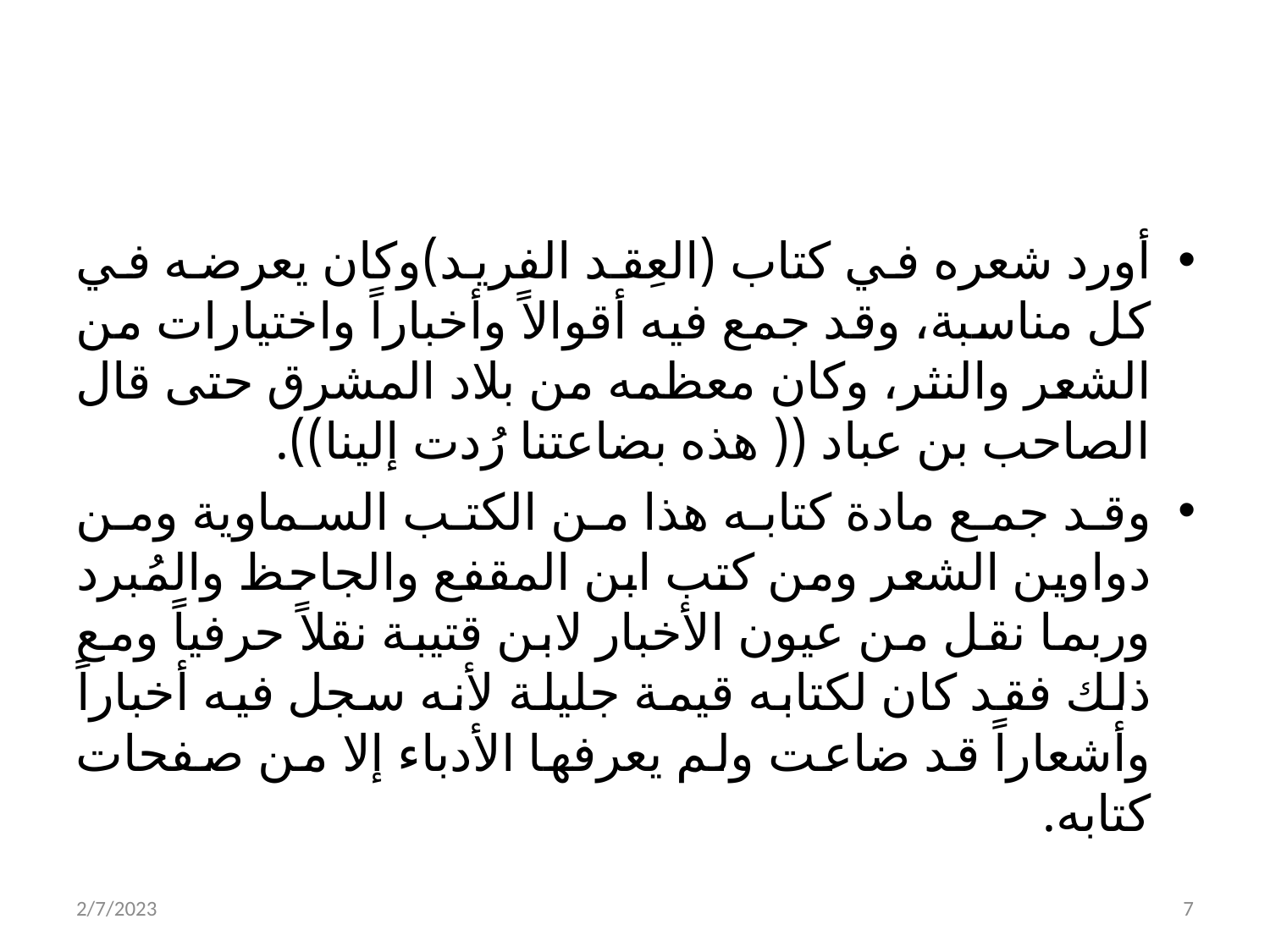

#
أورد شعره في كتاب (العِقد الفريد)وكان يعرضه في كل مناسبة، وقد جمع فيه أقوالاً وأخباراً واختيارات من الشعر والنثر، وكان معظمه من بلاد المشرق حتى قال الصاحب بن عباد (( هذه بضاعتنا رُدت إلينا)).
وقد جمع مادة كتابه هذا من الكتب السماوية ومن دواوين الشعر ومن كتب ابن المقفع والجاحظ والمُبرد وربما نقل من عيون الأخبار لابن قتيبة نقلاً حرفياً ومع ذلك فقد كان لكتابه قيمة جليلة لأنه سجل فيه أخباراً وأشعاراً قد ضاعت ولم يعرفها الأدباء إلا من صفحات كتابه.
2/7/2023
7